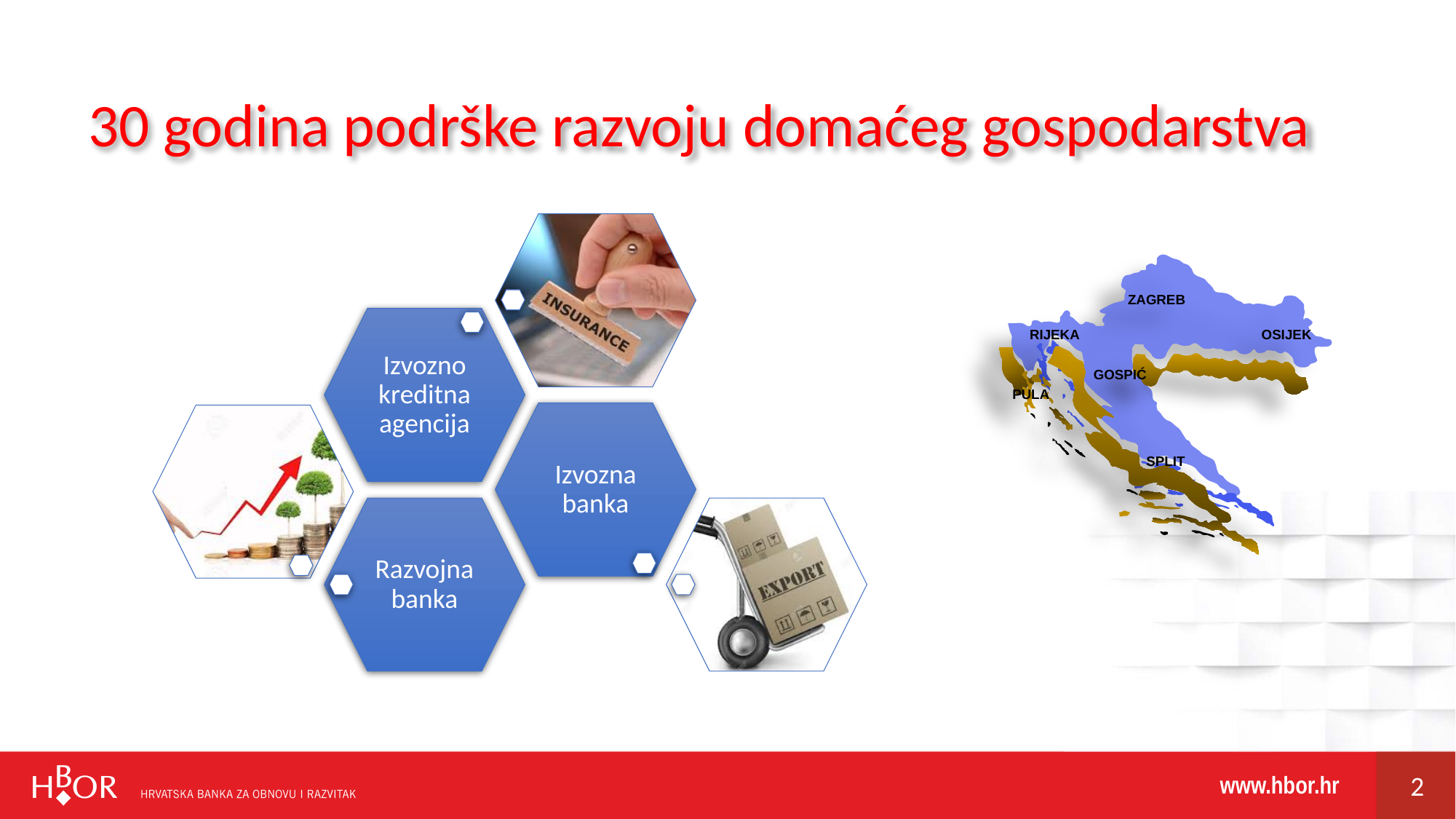

30 godina podrške razvoju domaćeg gospodarstva
Razvojna banka
Izvozna banka
Izvozno kreditna agencija

ZAGREB

RIJEKA

OSIJEK

GOSPIĆ

SPLIT

PULA